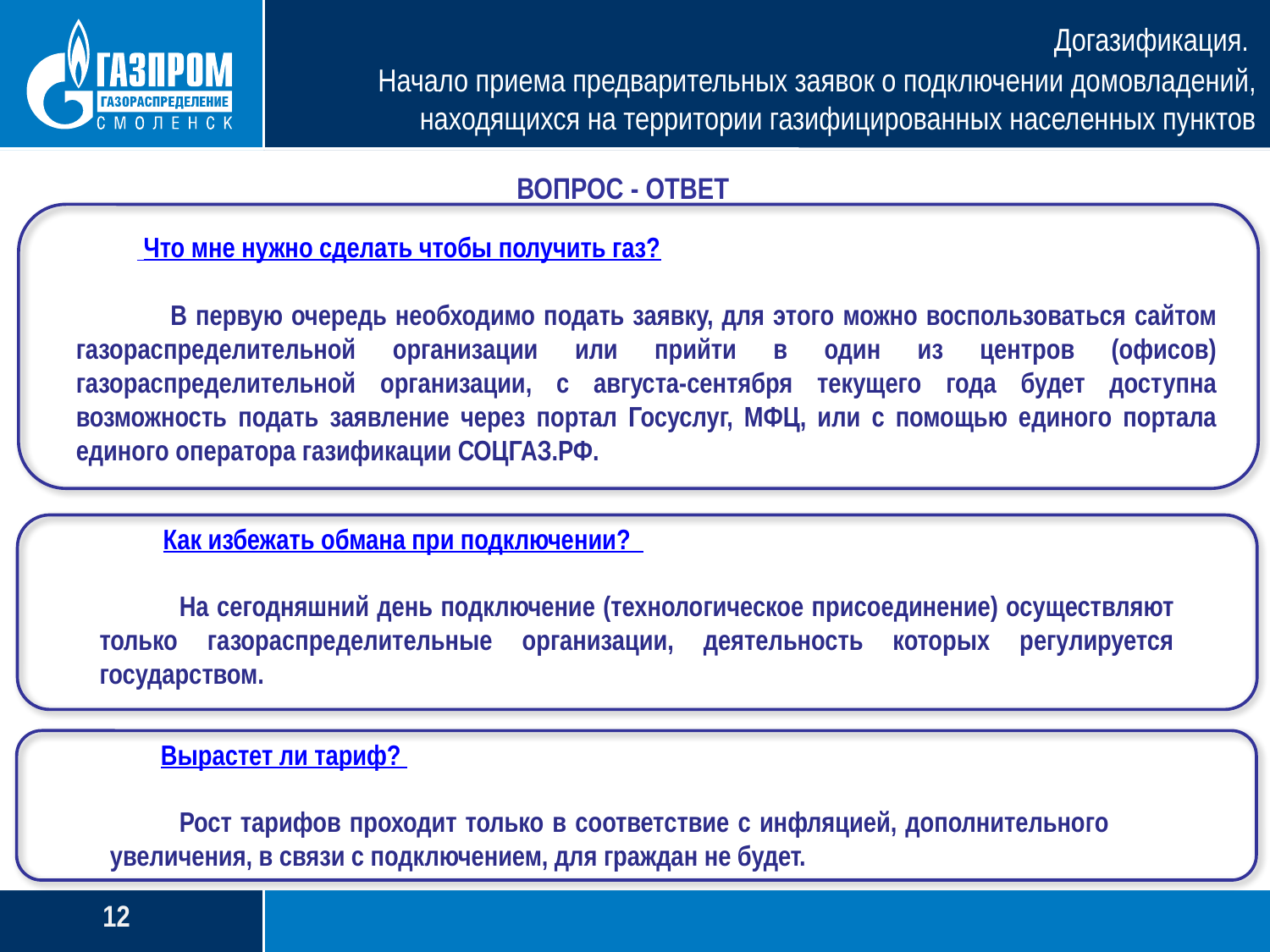

Догазификация.
Начало приема предварительных заявок о подключении домовладений, находящихся на территории газифицированных населенных пунктов
ВОПРОС - ОТВЕТ

          Что мне нужно сделать чтобы получить газ?

           В первую очередь необходимо подать заявку, для этого можно воспользоваться сайтом газораспределительной организации или прийти в один из центров (офисов) газораспределительной организации, с августа-сентября текущего года будет доступна возможность подать заявление через портал Госуслуг, МФЦ, или с помощью единого портала единого оператора газификации СОЦГАЗ.РФ.
          Как избежать обмана при подключении?

          На сегодняшний день подключение (технологическое присоединение) осуществляют только газораспределительные организации, деятельность которых регулируется государством.

        Вырастет ли тариф?

        Рост тарифов проходит только в соответствие с инфляцией, дополнительного увеличения, в связи с подключением, для граждан не будет.
12